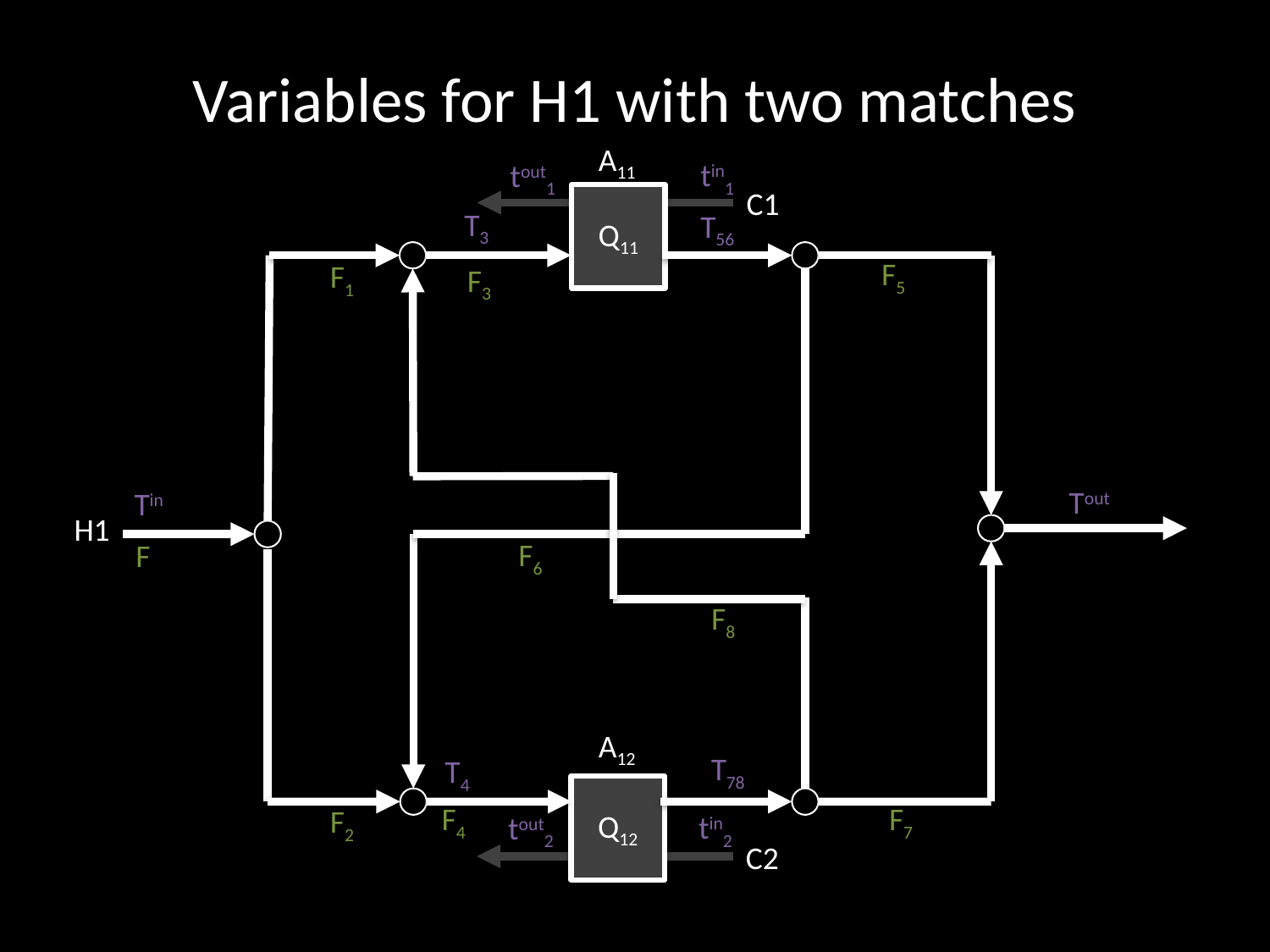

# Variables for H1 with two matches
A11
tin1
tout1
C1
Q11
T3
T56

F5
F1
F3
Tout
Tin
H1

F6
F
F8
A12
T78
T4
Q12

F4
F7
F2
tin2
tout2
C2